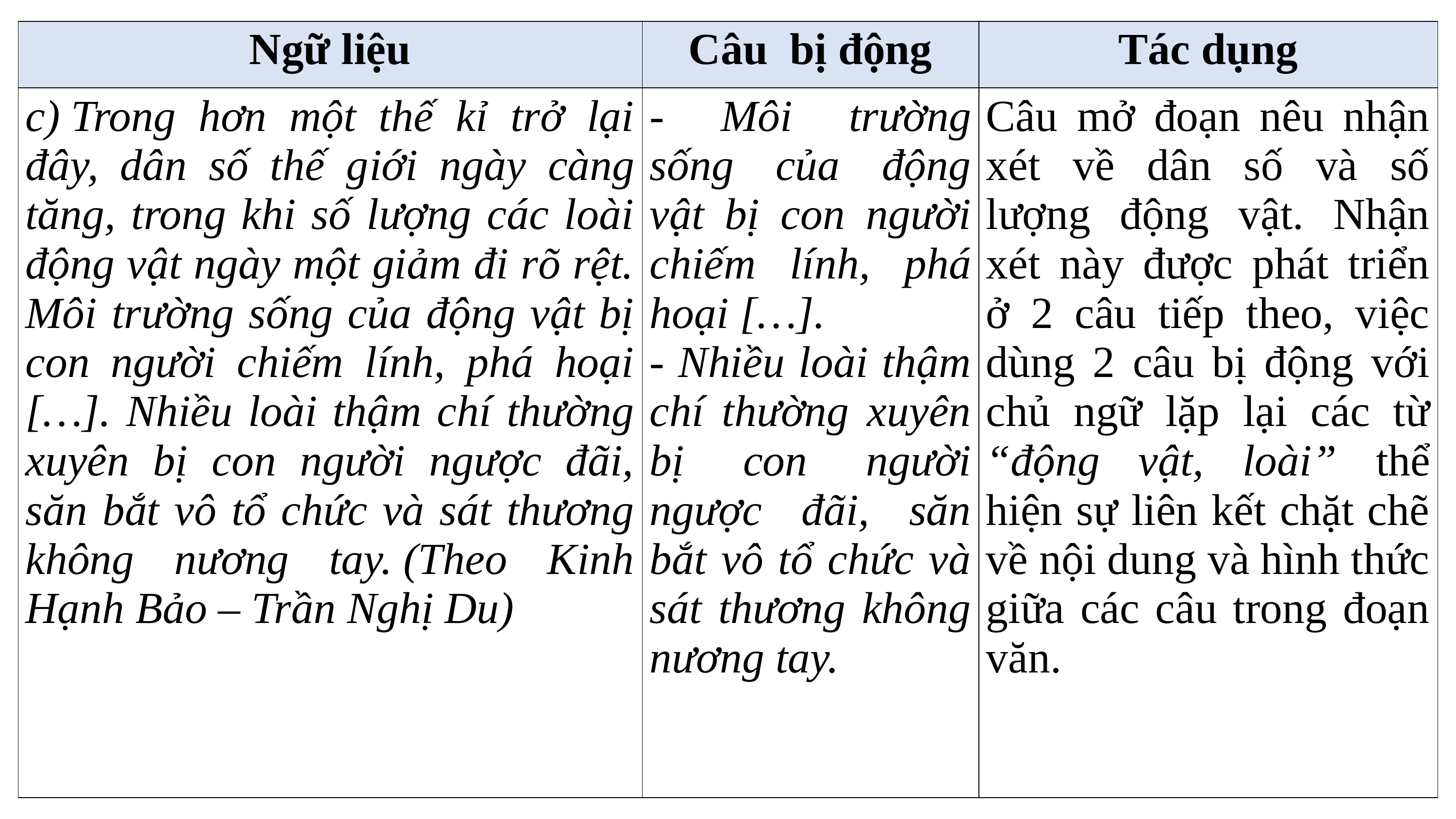

| Ngữ liệu | Câu bị động | Tác dụng |
| --- | --- | --- |
| c) Trong hơn một thế kỉ trở lại đây, dân số thế giới ngày càng tăng, trong khi số lượng các loài động vật ngày một giảm đi rõ rệt. Môi trường sống của động vật bị con người chiếm lính, phá hoại […]. Nhiều loài thậm chí thường xuyên bị con người ngược đãi, săn bắt vô tổ chức và sát thương không nương tay. (Theo Kinh Hạnh Bảo – Trần Nghị Du) | - Môi trường sống của động vật bị con người chiếm lính, phá hoại […]. - Nhiều loài thậm chí thường xuyên bị con người ngược đãi, săn bắt vô tổ chức và sát thương không nương tay. | Câu mở đoạn nêu nhận xét về dân số và số lượng động vật. Nhận xét này được phát triển ở 2 câu tiếp theo, việc dùng 2 câu bị động với chủ ngữ lặp lại các từ “động vật, loài” thể hiện sự liên kết chặt chẽ về nội dung và hình thức giữa các câu trong đoạn văn. |